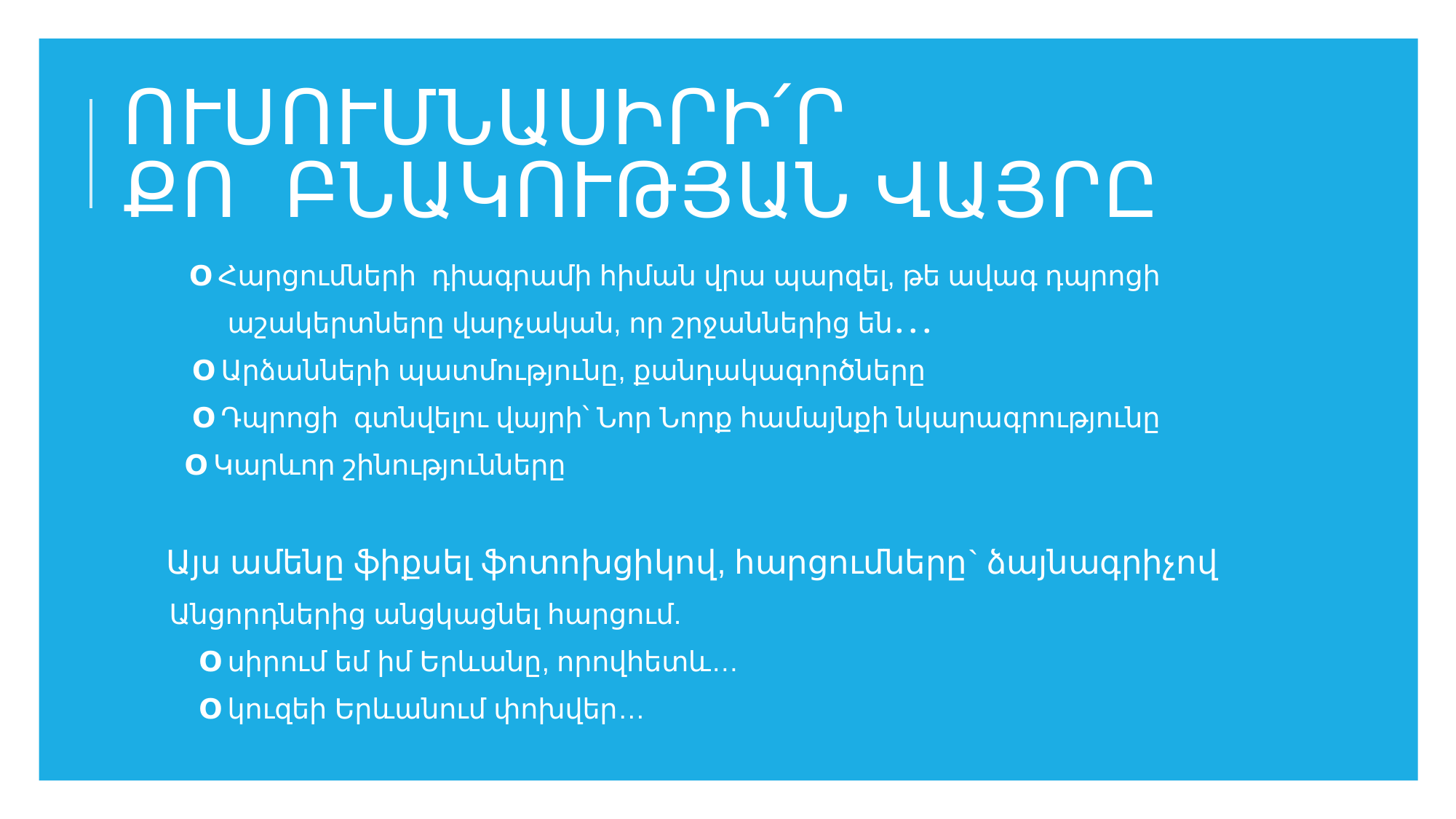

# Ուսումնասիրի՛ր քո  բնակության վայրը
         Օ Հարցումների  դիագրամի հիման վրա պարզել, թե ավագ դպրոցի
              աշակերտները վարչական, որ շրջաններից են․․․
   Օ Արձանների պատմությունը, քանդակագործները
   Օ Դպրոցի  գտնվելու վայրի՝ Նոր Նորք համայնքի նկարագրությունը
  Օ Կարևոր շինությունները

    Այս ամենը ֆիքսել ֆոտոխցիկով, հարցումները` ձայնագրիչով
     Անցորդներից անցկացնել հարցում.
         Օ սիրում եմ իմ Երևանը, որովհետև…
         Օ կուզեի Երևանում փոխվեր…